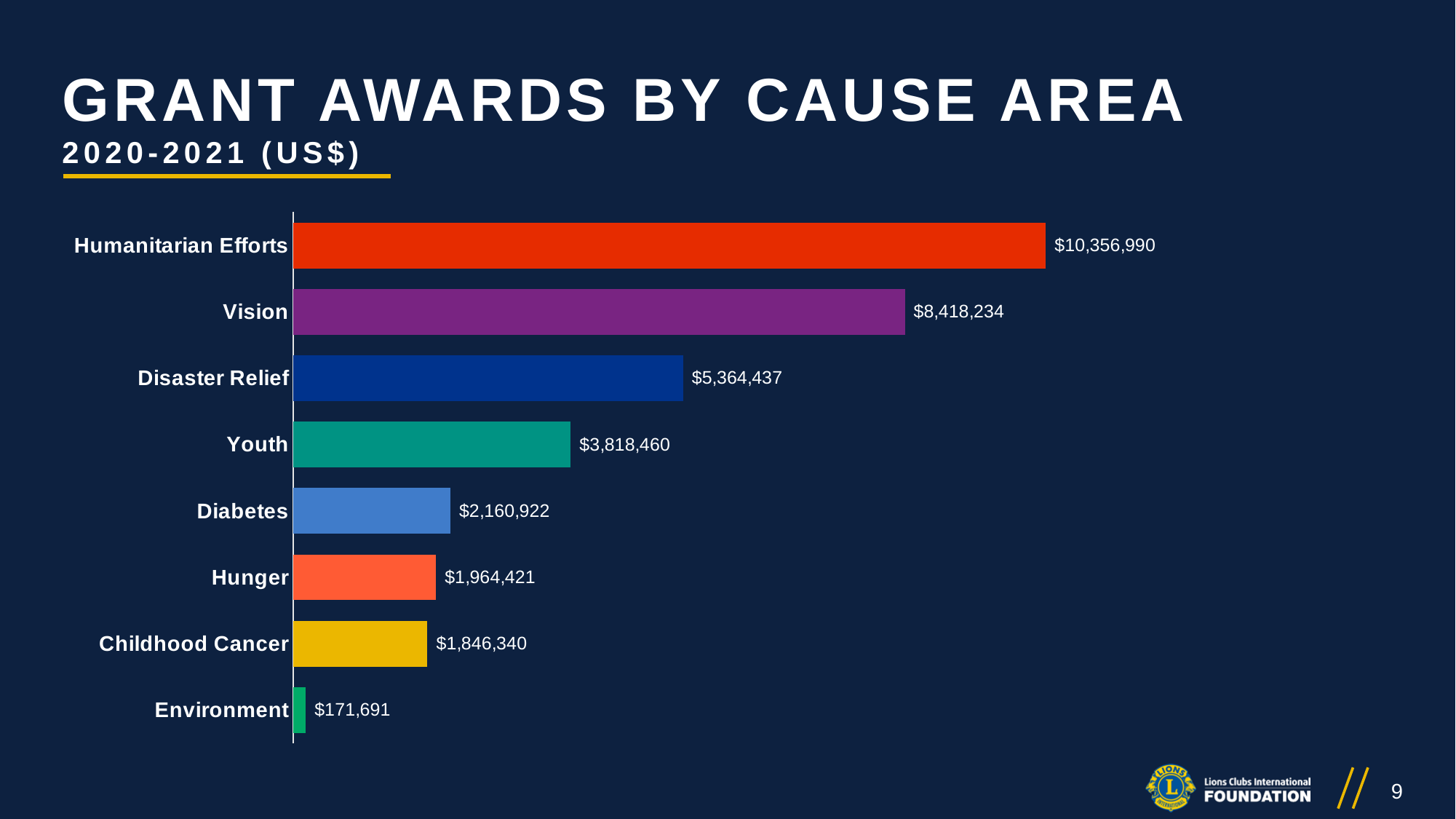

GRANT AWARDS BY CAUSE AREA
2020-2021 (US$)

### Chart

| Category |  Column1  |
|---|---|
| Environment | 171691.0 |
| Childhood Cancer | 1846340.0 |
| Hunger | 1964421.0 |
| Diabetes | 2160922.0 |
| Youth | 3818460.0 |
| Disaster Relief | 5364437.0 |
| Vision | 8418234.0 |
| Humanitarian Efforts | 10356990.0 |